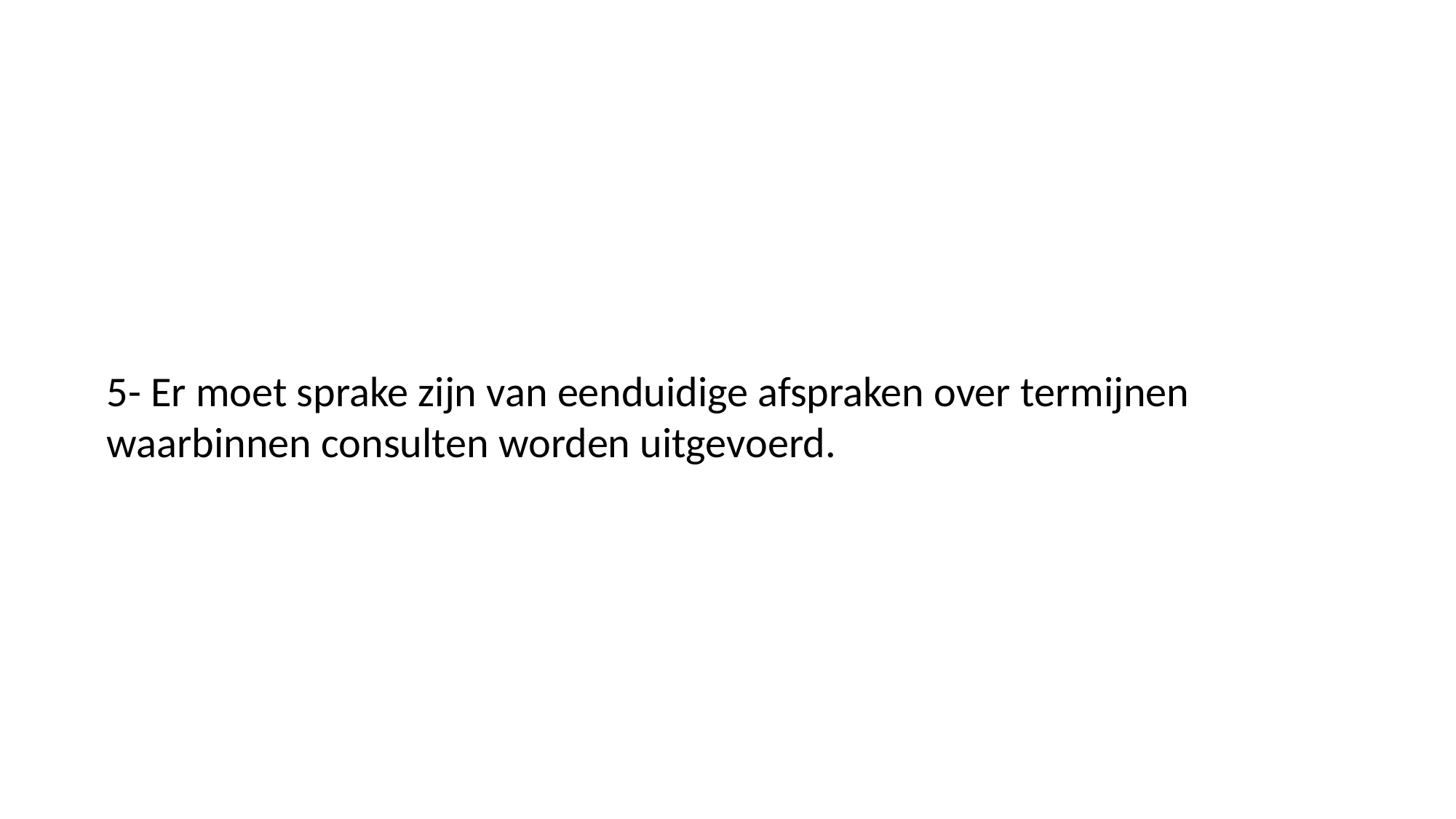

5- Er moet sprake zijn van eenduidige afspraken over termijnen waarbinnen consulten worden uitgevoerd.